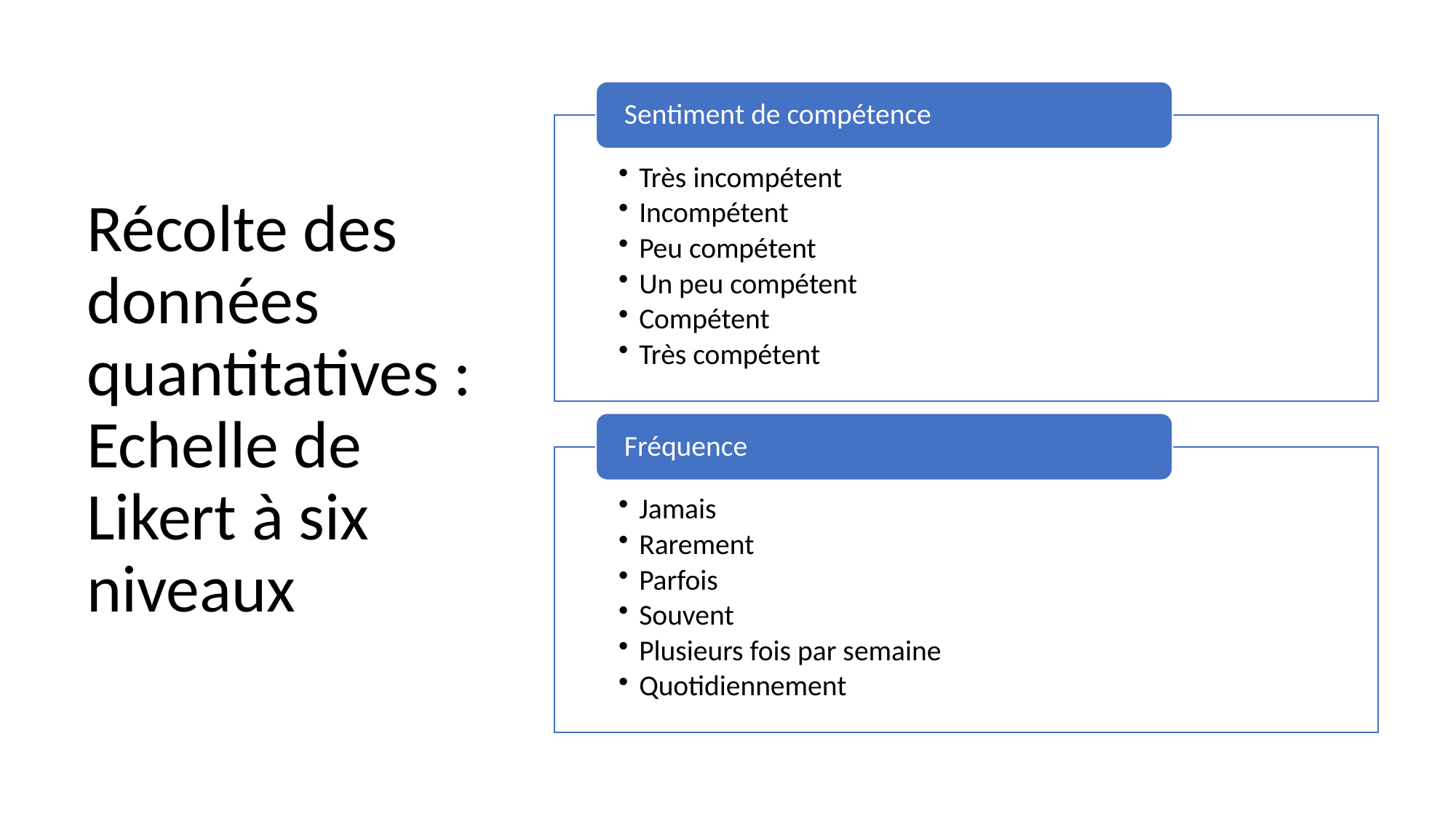

Très incompétent
Incompétent
Peu compétent
Un peu compétent
Compétent
Très compétent
Sentiment de compétence
Jamais
Rarement
Parfois
Souvent
Plusieurs fois par semaine
Quotidiennement
Fréquence
# Récolte des données quantitatives : Echelle de Likert à six niveaux